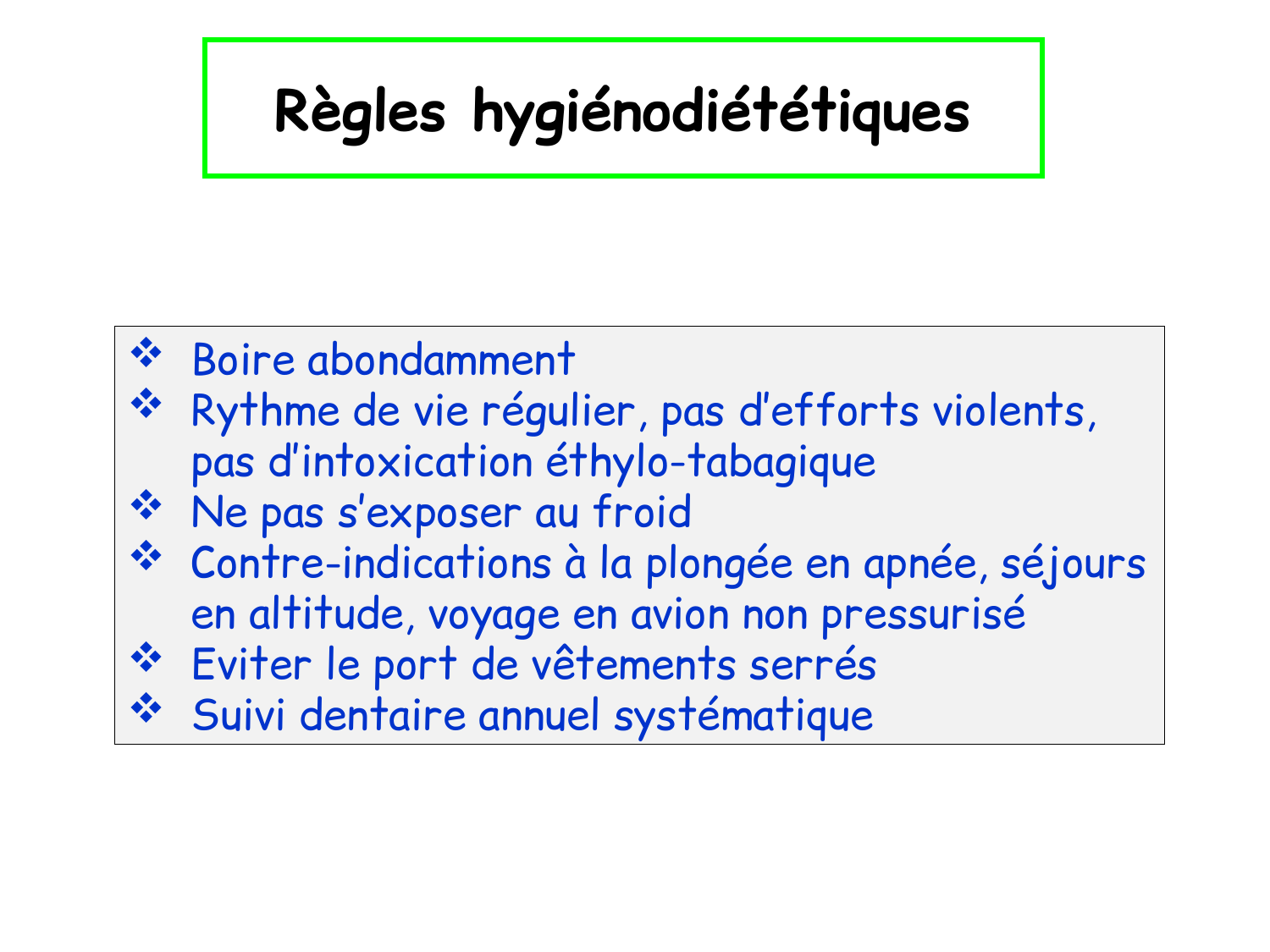

# Règles hygiénodiététiques
Boire abondamment
Rythme de vie régulier, pas d’efforts violents, pas d’intoxication éthylo-tabagique
Ne pas s’exposer au froid
Contre-indications à la plongée en apnée, séjours en altitude, voyage en avion non pressurisé
Eviter le port de vêtements serrés
Suivi dentaire annuel systématique